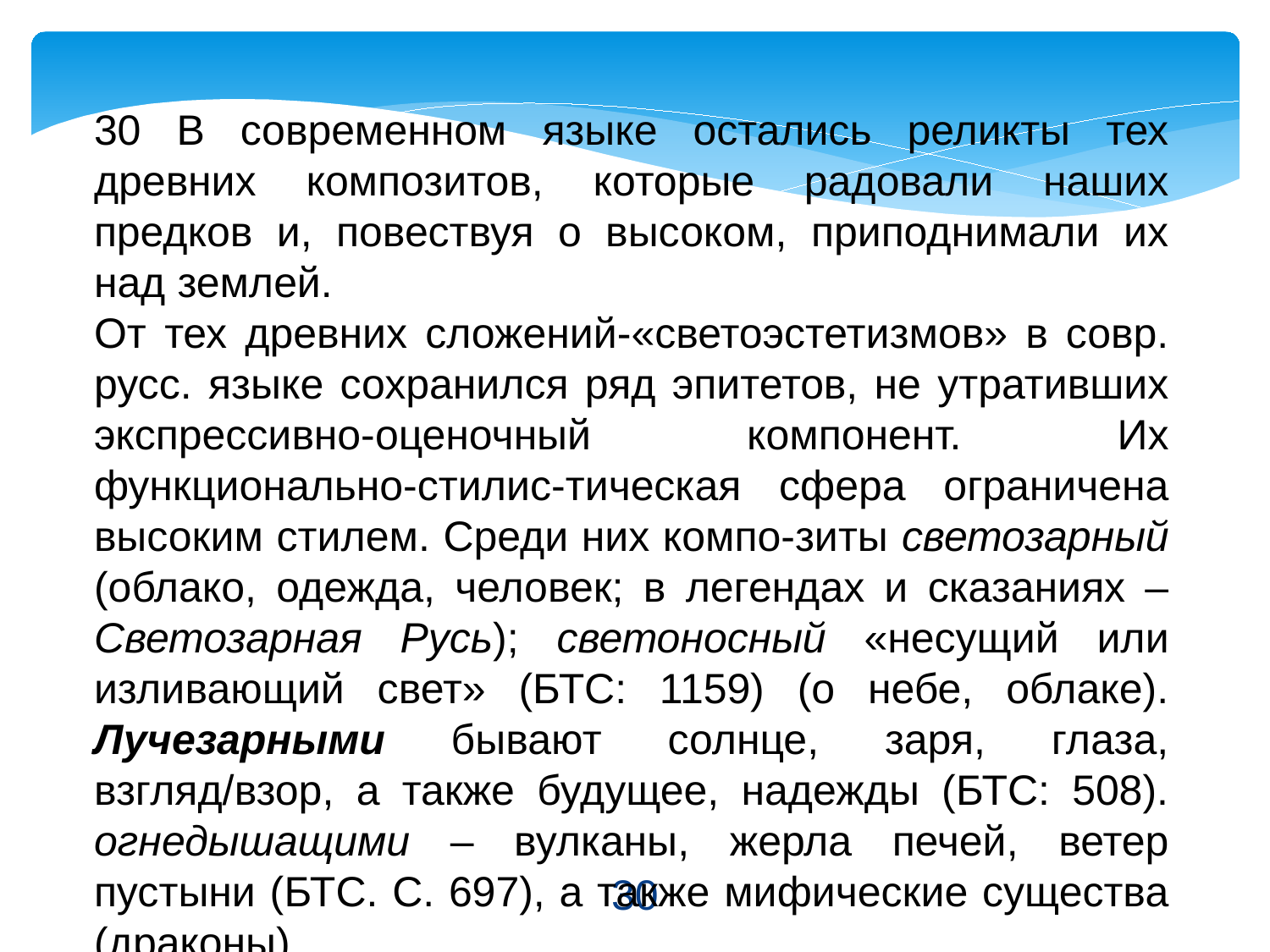

30 В современном языке остались реликты тех древних композитов, которые радовали наших предков и, повествуя о высоком, приподнимали их над землей.
От тех древних сложений-«светоэстетизмов» в совр. русс. языке сохранился ряд эпитетов, не утративших экспрессивно-оценочный компонент. Их функционально-стилис-тическая сфера ограничена высоким стилем. Среди них компо-зиты светозарный (облако, одежда, человек; в легендах и сказаниях – Светозарная Русь); светоносный «несущий или изливающий свет» (БТС: 1159) (о небе, облаке). Лучезарными бывают солнце, заря, глаза, взгляд/взор, а также будущее, надежды (БТС: 508). огнедышащими – вулканы, жерла печей, ветер пустыни (БТС. С. 697), а также мифические существа (драконы).

30